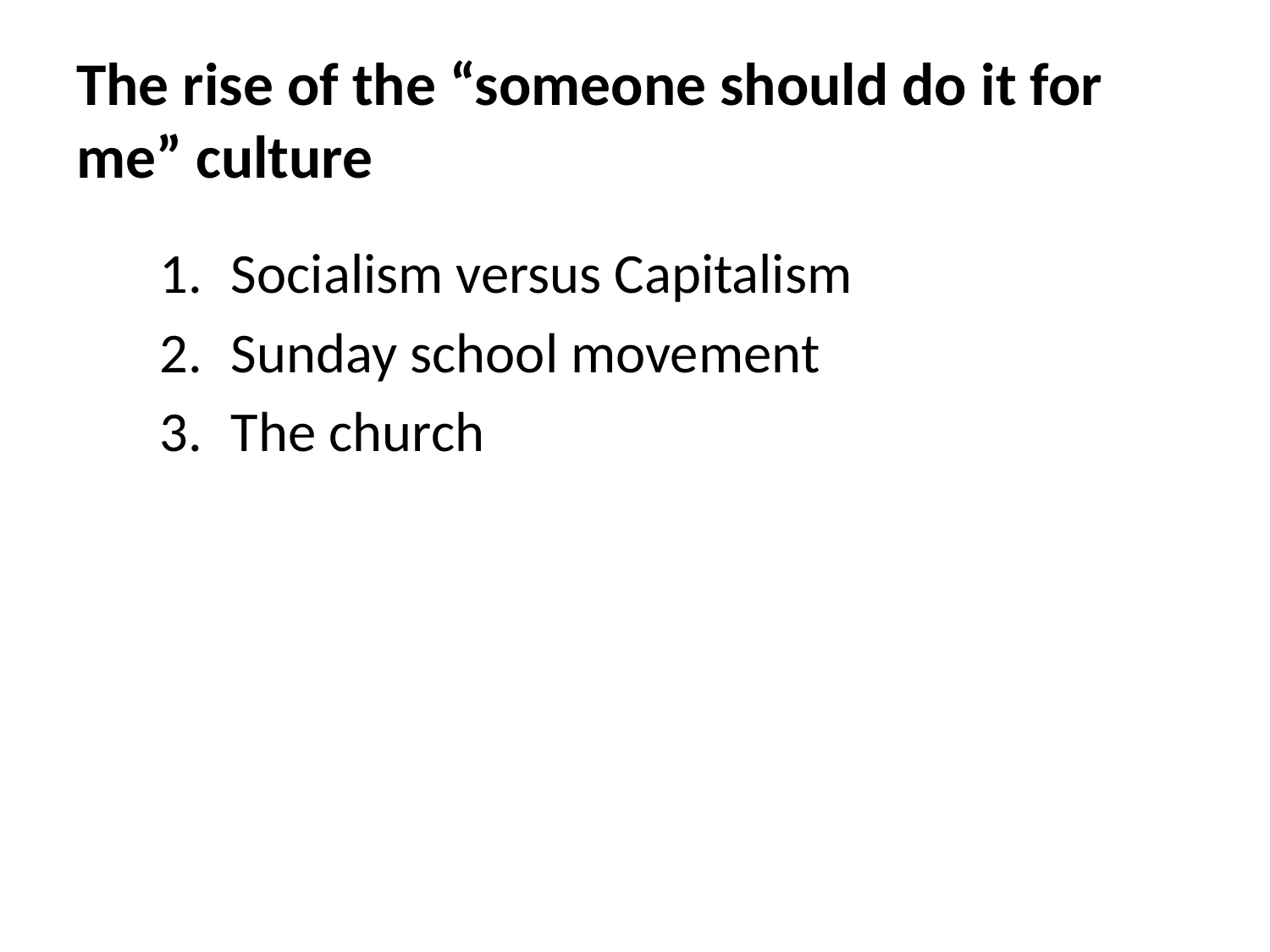

# The rise of the “someone should do it for me” culture
Socialism versus Capitalism
Sunday school movement
The church